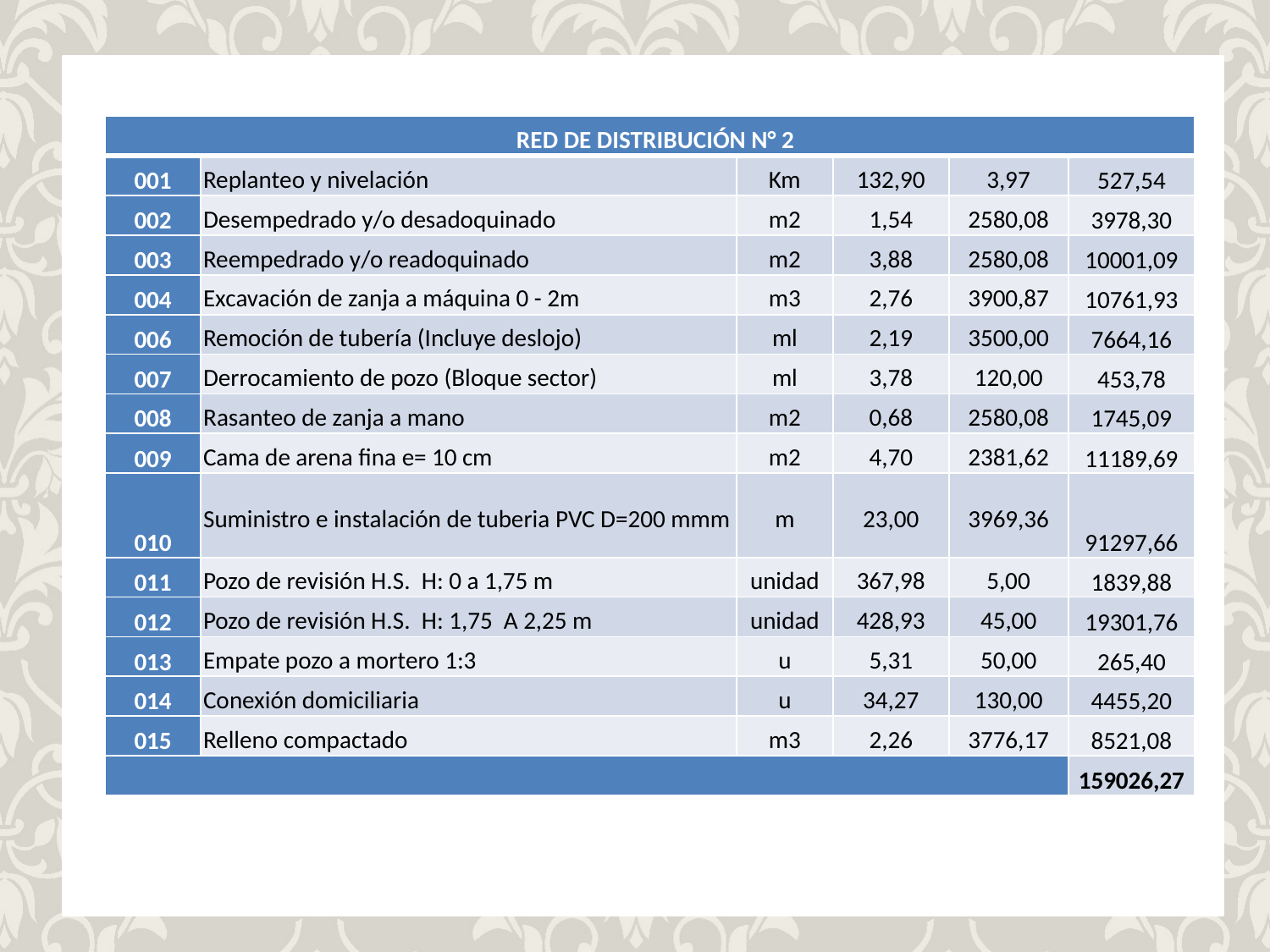

| RED DE DISTRIBUCIÓN N° 2 |  |  |  |  |  |
| --- | --- | --- | --- | --- | --- |
| 001 | Replanteo y nivelación | Km | 132,90 | 3,97 | 527,54 |
| 002 | Desempedrado y/o desadoquinado | m2 | 1,54 | 2580,08 | 3978,30 |
| 003 | Reempedrado y/o readoquinado | m2 | 3,88 | 2580,08 | 10001,09 |
| 004 | Excavación de zanja a máquina 0 - 2m | m3 | 2,76 | 3900,87 | 10761,93 |
| 006 | Remoción de tubería (Incluye deslojo) | ml | 2,19 | 3500,00 | 7664,16 |
| 007 | Derrocamiento de pozo (Bloque sector) | ml | 3,78 | 120,00 | 453,78 |
| 008 | Rasanteo de zanja a mano | m2 | 0,68 | 2580,08 | 1745,09 |
| 009 | Cama de arena fina e= 10 cm | m2 | 4,70 | 2381,62 | 11189,69 |
| 010 | Suministro e instalación de tuberia PVC D=200 mmm | m | 23,00 | 3969,36 | 91297,66 |
| 011 | Pozo de revisión H.S. H: 0 a 1,75 m | unidad | 367,98 | 5,00 | 1839,88 |
| 012 | Pozo de revisión H.S. H: 1,75 A 2,25 m | unidad | 428,93 | 45,00 | 19301,76 |
| 013 | Empate pozo a mortero 1:3 | u | 5,31 | 50,00 | 265,40 |
| 014 | Conexión domiciliaria | u | 34,27 | 130,00 | 4455,20 |
| 015 | Relleno compactado | m3 | 2,26 | 3776,17 | 8521,08 |
|  |  |  |  |  | 159026,27 |